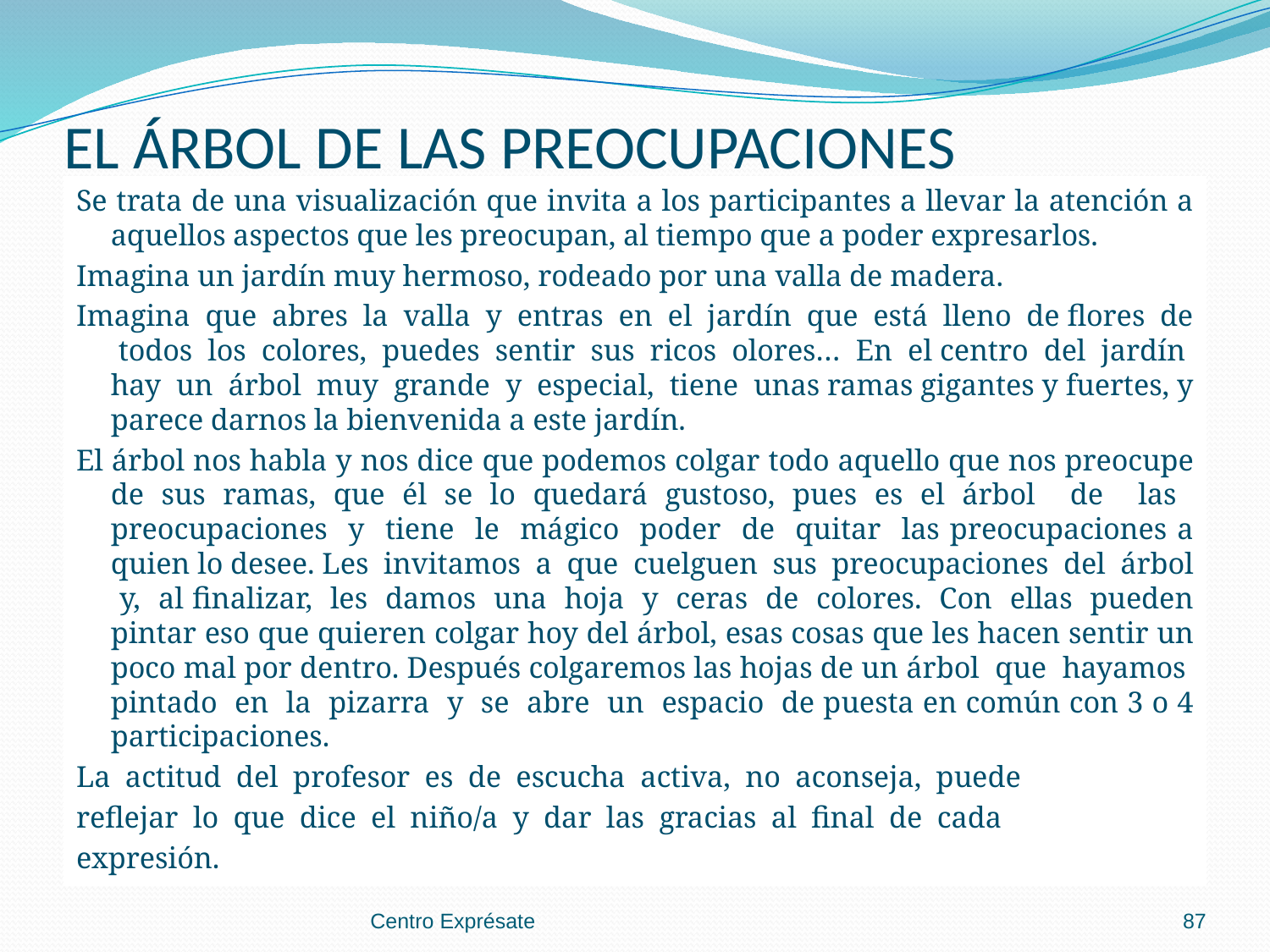

# EL ÁRBOL DE LAS PREOCUPACIONES
Se trata de una visualización que invita a los participantes a llevar la atención a aquellos aspectos que les preocupan, al tiempo que a poder expresarlos.
Imagina un jardín muy hermoso, rodeado por una valla de madera.
Imagina  que  abres  la  valla  y  entras  en  el  jardín  que  está  lleno  de flores  de  todos  los  colores,  puedes  sentir  sus  ricos  olores…  En  el centro  del  jardín  hay  un  árbol  muy  grande  y  especial,  tiene  unas ramas gigantes y fuertes, y parece darnos la bienvenida a este jardín.
El árbol nos habla y nos dice que podemos colgar todo aquello que nos preocupe de sus ramas, que él se lo quedará gustoso, pues es el árbol  de  las  preocupaciones  y  tiene  le  mágico  poder  de  quitar  las preocupaciones a quien lo desee. Les  invitamos  a  que  cuelguen  sus  preocupaciones  del  árbol  y,  al finalizar,  les  damos  una  hoja  y  ceras  de  colores.  Con  ellas  pueden pintar eso que quieren colgar hoy del árbol, esas cosas que les hacen sentir un poco mal por dentro. Después colgaremos las hojas de un árbol  que  hayamos  pintado  en  la  pizarra  y  se  abre  un  espacio  de puesta en común con 3 o 4 participaciones.
La  actitud  del  profesor  es  de  escucha  activa,  no  aconseja,  puede
reflejar  lo  que  dice  el  niño/a  y  dar  las  gracias  al  final  de  cada
expresión.
Centro Exprésate
87